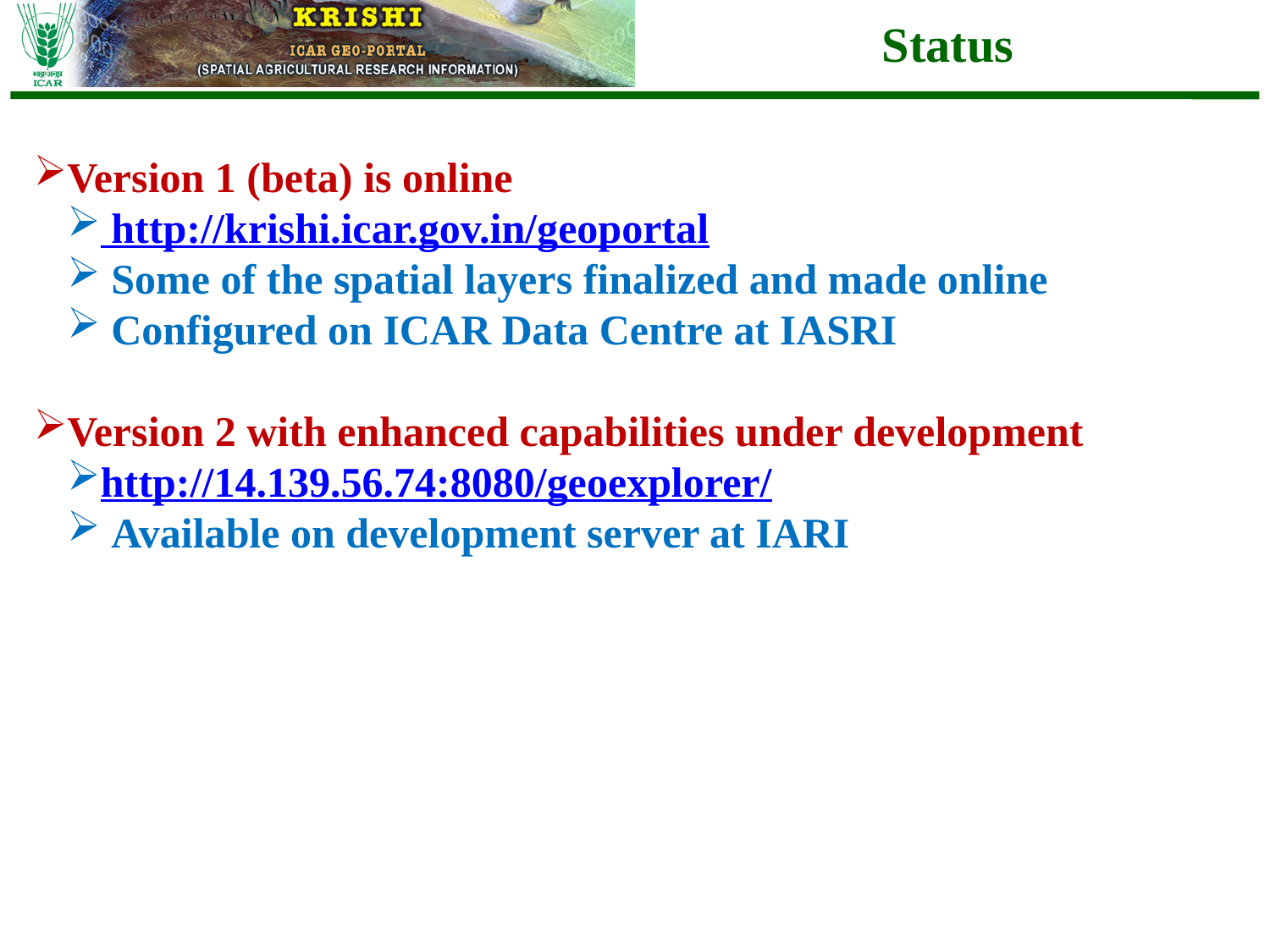

Status

Version 1 (beta) is online
 http://krishi.icar.gov.in/geoportal
 Some of the spatial layers finalized and made online
 Configured on ICAR Data Centre at IASRI

Version 2 with enhanced capabilities under development
http://14.139.56.74:8080/geoexplorer/
 Available on development server at IARI